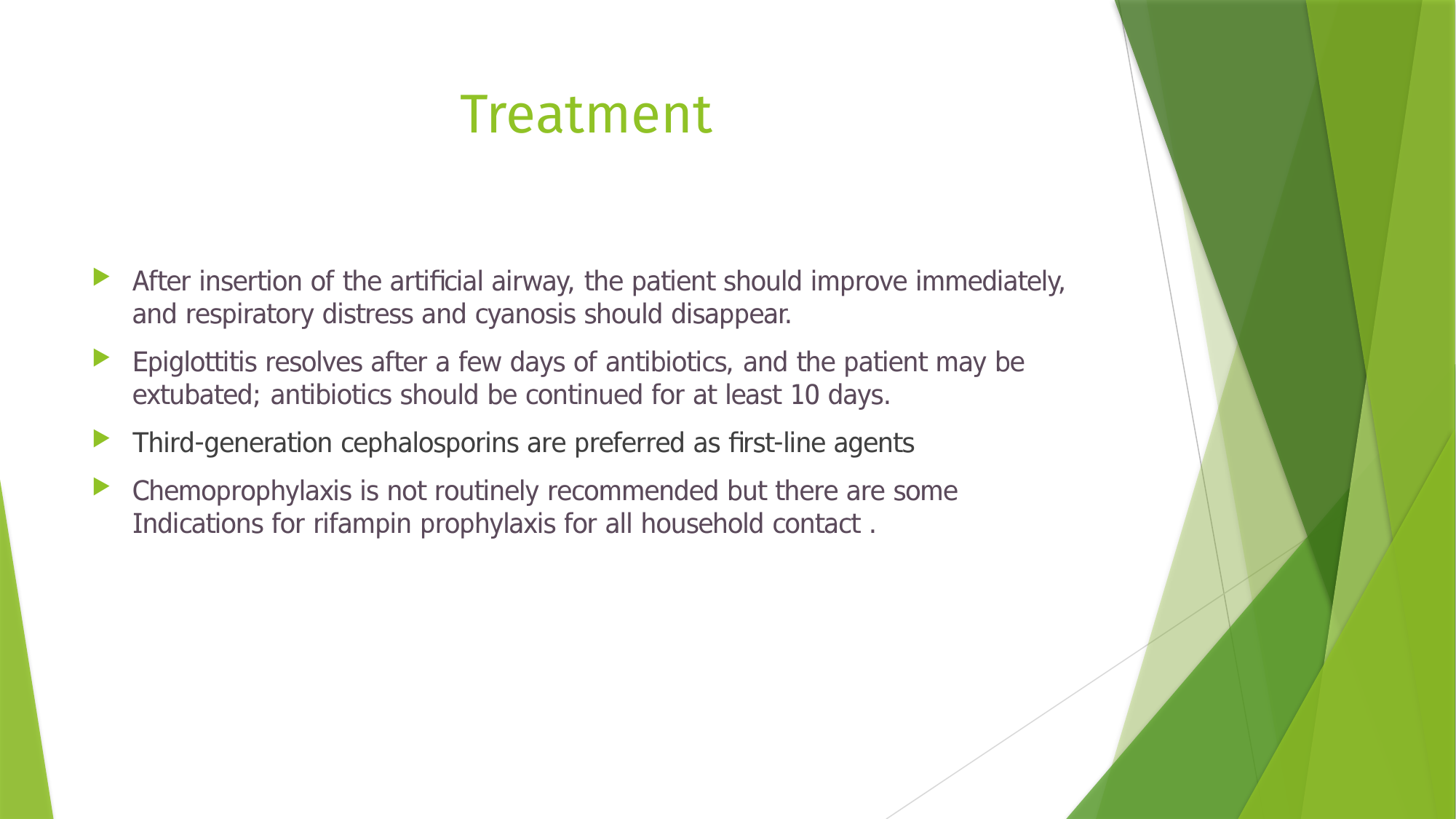

# Treatment
After insertion of the artificial airway, the patient should improve immediately, and respiratory distress and cyanosis should disappear.
Epiglottitis resolves after a few days of antibiotics, and the patient may be extubated; antibiotics should be continued for at least 10 days.
Third-generation cephalosporins are preferred as first-line agents
Chemoprophylaxis is not routinely recommended but there are some Indications for rifampin prophylaxis for all household contact .